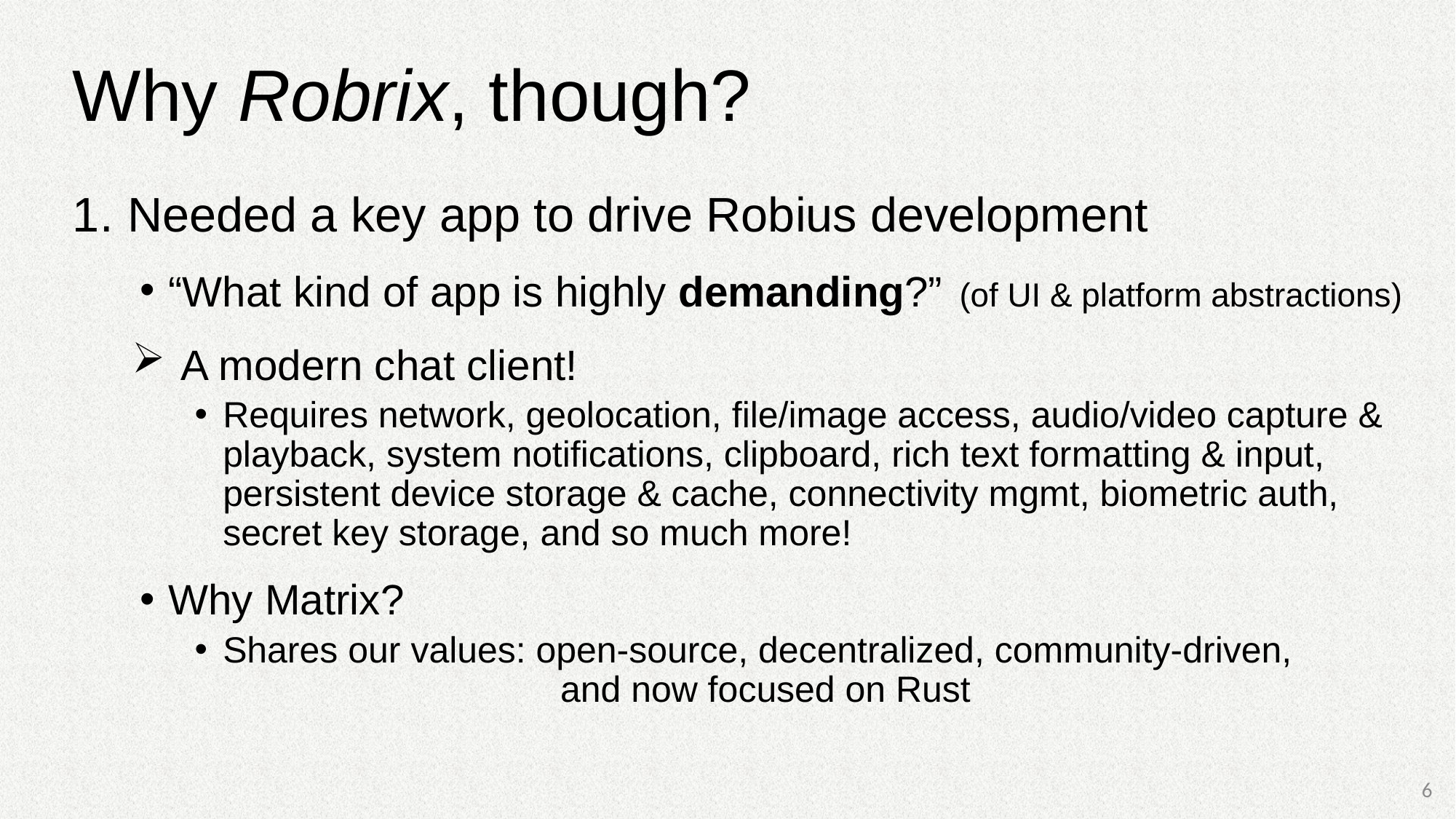

# Why Robrix, though?
Needed a key app to drive Robius development
“What kind of app is highly demanding?”  (of UI & platform abstractions)
A modern chat client!
Requires network, geolocation, file/image access, audio/video capture & playback, system notifications, clipboard, rich text formatting & input, persistent device storage & cache, connectivity mgmt, biometric auth, secret key storage, and so much more!
Why Matrix?
Shares our values: open-source, decentralized, community-driven,
			 and now focused on Rust

6